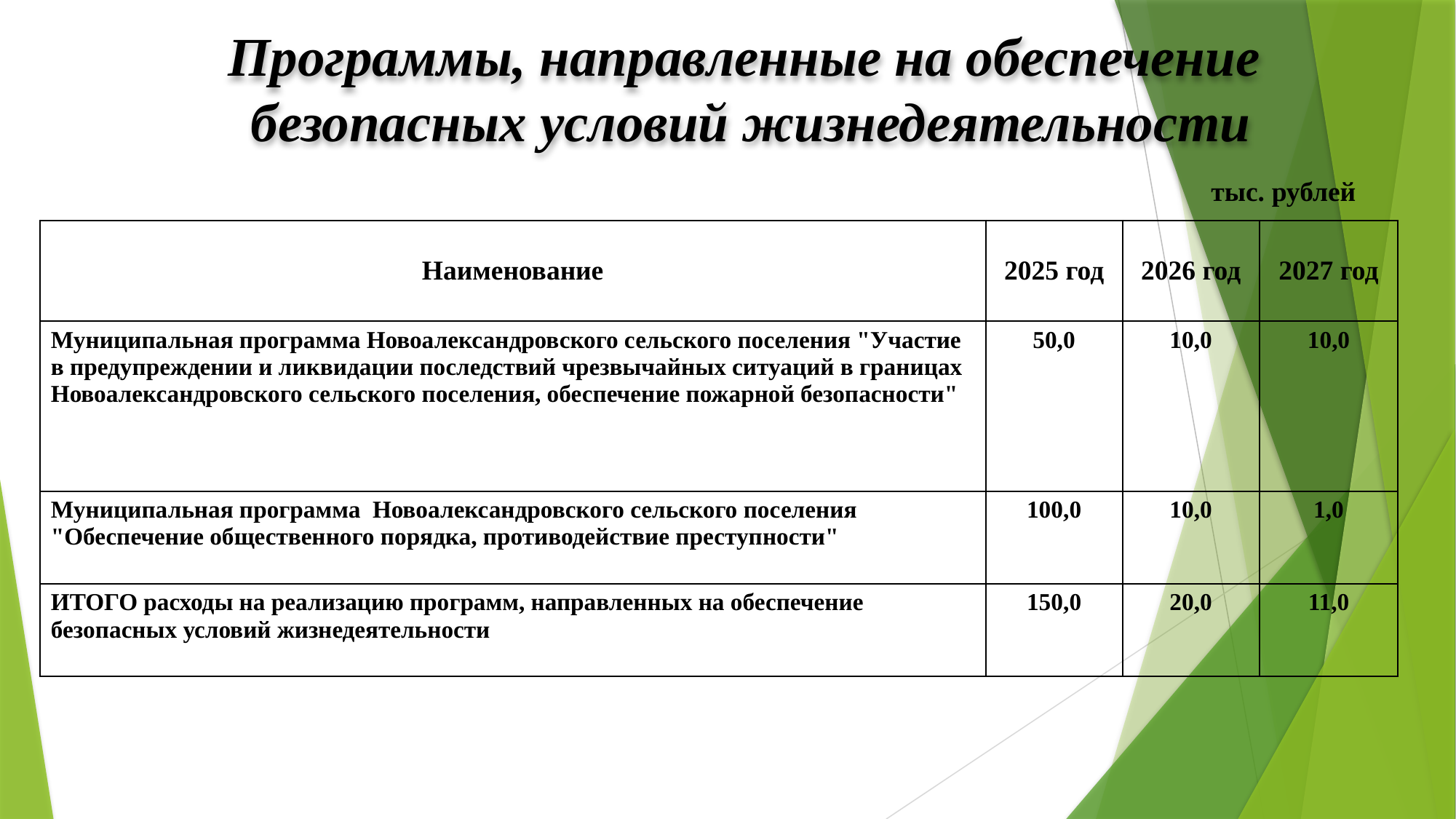

Программы, направленные на обеспечение
безопасных условий жизнедеятельности
тыс. рублей
| Наименование | 2025 год | 2026 год | 2027 год |
| --- | --- | --- | --- |
| Муниципальная программа Новоалександровского сельского поселения "Участие в предупреждении и ликвидации последствий чрезвычайных ситуаций в границах Новоалександровского сельского поселения, обеспечение пожарной безопасности" | 50,0 | 10,0 | 10,0 |
| Муниципальная программа Новоалександровского сельского поселения "Обеспечение общественного порядка, противодействие преступности" | 100,0 | 10,0 | 1,0 |
| ИТОГО расходы на реализацию программ, направленных на обеспечение безопасных условий жизнедеятельности | 150,0 | 20,0 | 11,0 |